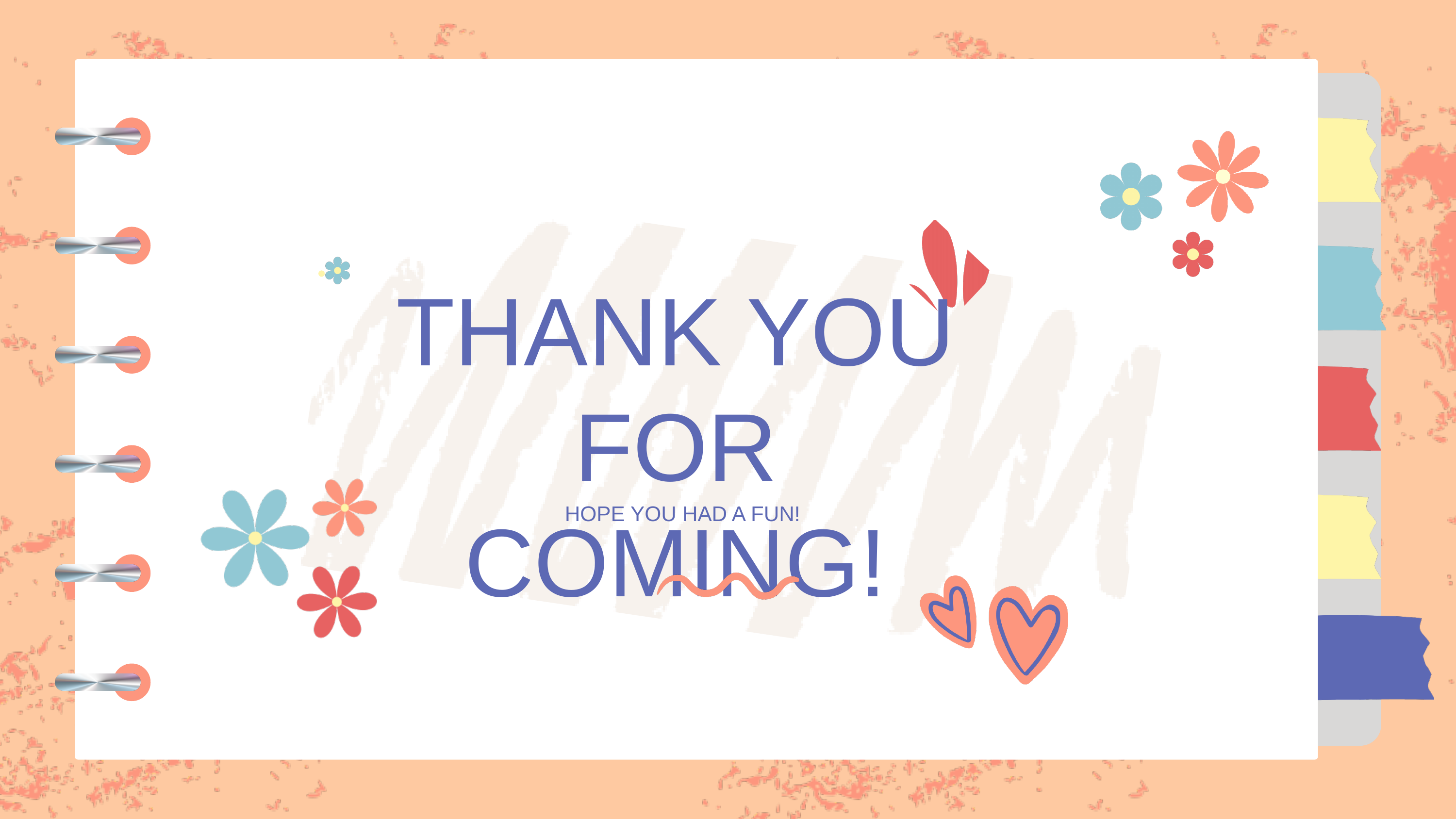

THANK YOU
FOR COMING!

HOPE YOU HAD A FUN!